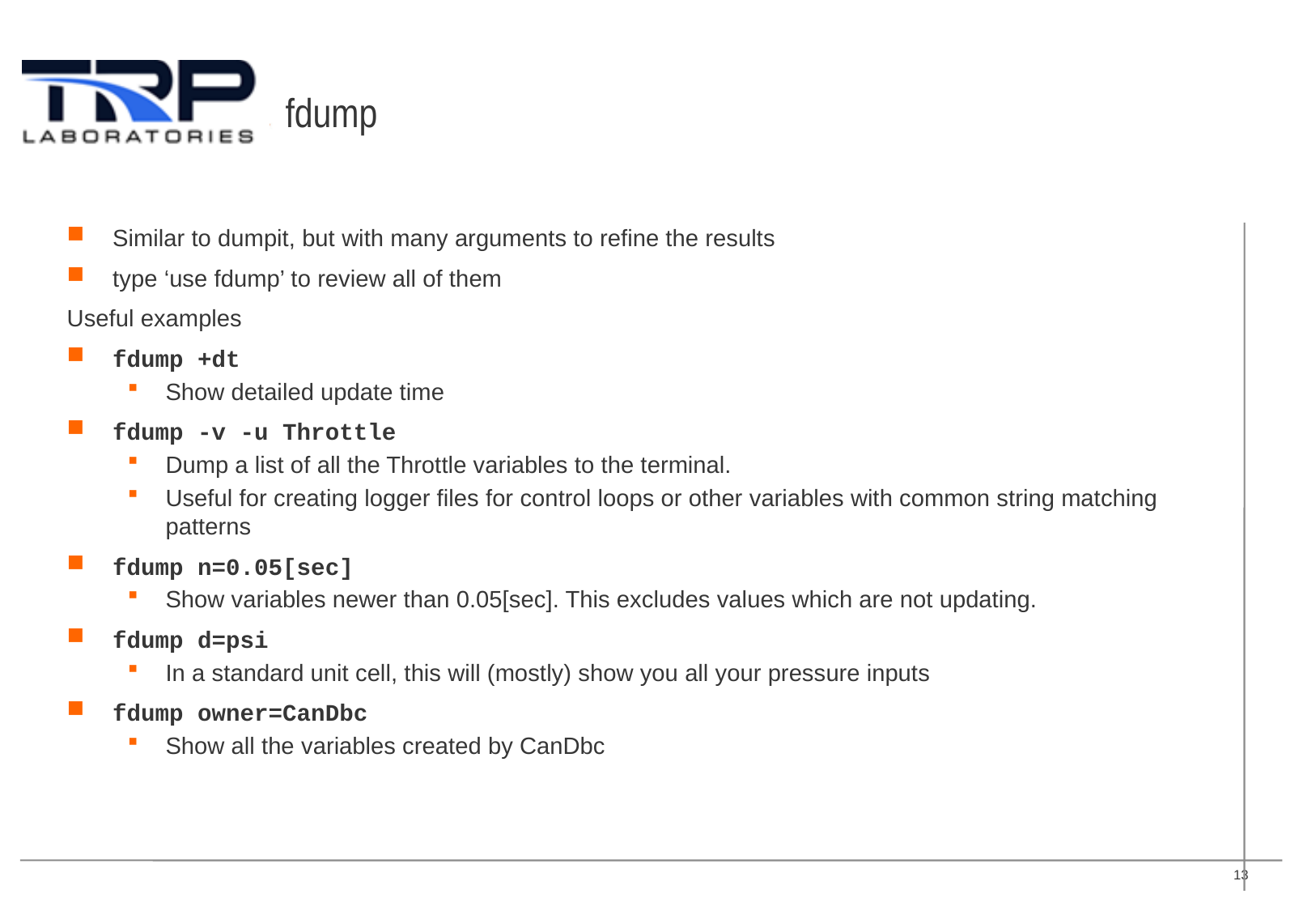

# fdump
Similar to dumpit, but with many arguments to refine the results
type ‘use fdump’ to review all of them
Useful examples
fdump +dt
Show detailed update time
fdump -v -u Throttle
Dump a list of all the Throttle variables to the terminal.
Useful for creating logger files for control loops or other variables with common string matching patterns
fdump n=0.05[sec]
Show variables newer than 0.05[sec]. This excludes values which are not updating.
fdump d=psi
In a standard unit cell, this will (mostly) show you all your pressure inputs
fdump owner=CanDbc
Show all the variables created by CanDbc